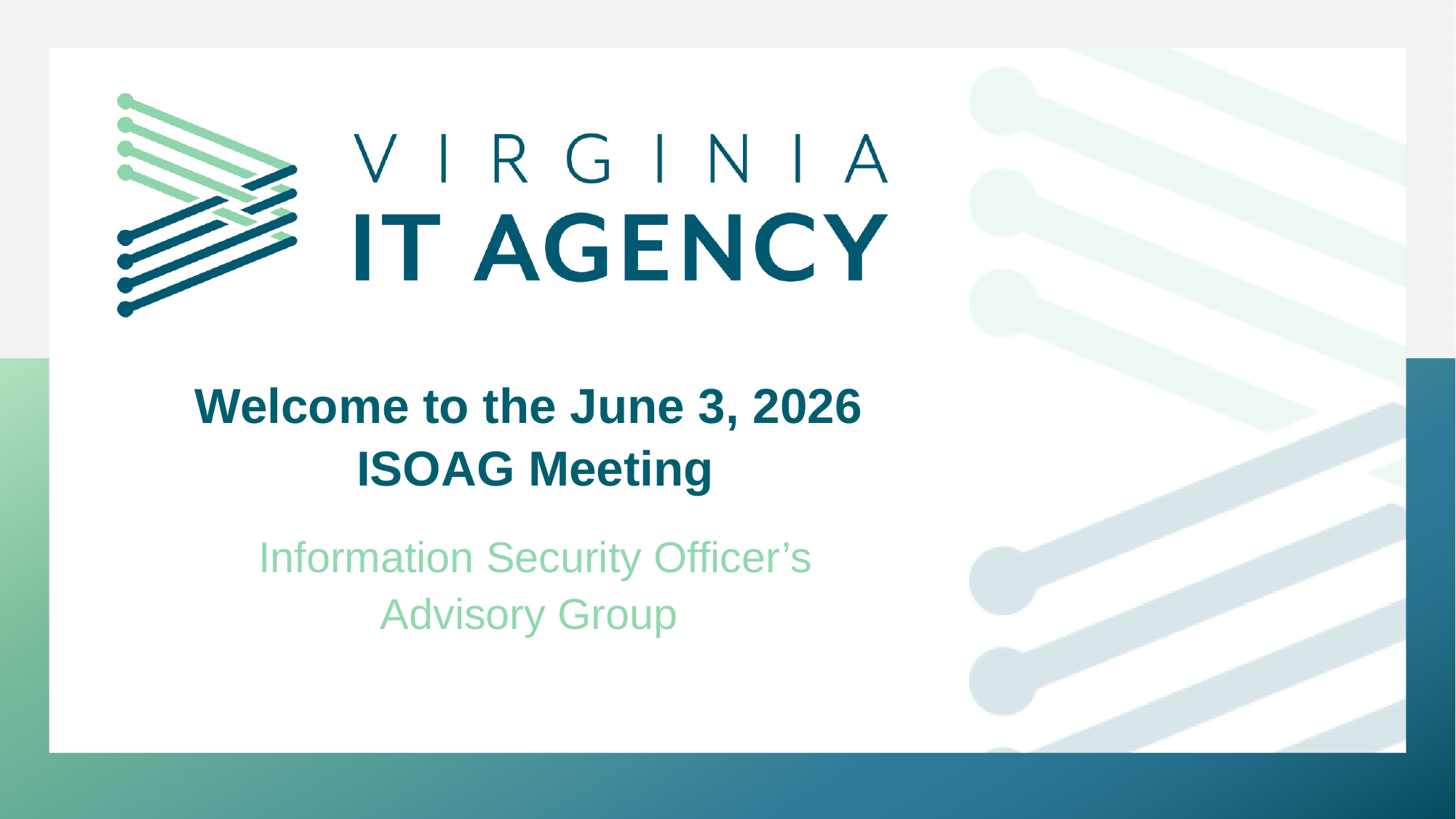

Welcome to the June 3, 2026
ISOAG Meeting
     Information Security Officer’s
Advisory Group